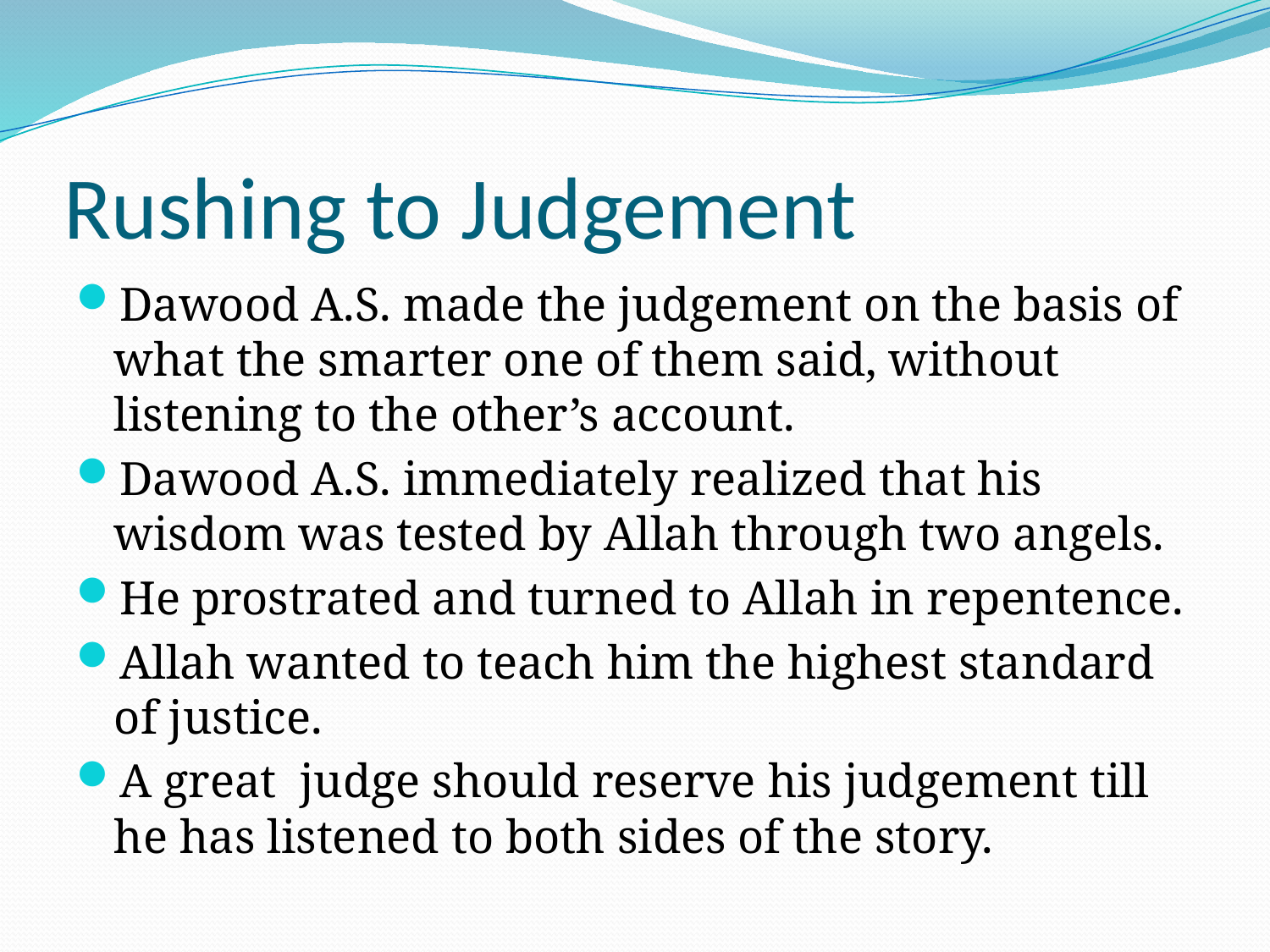

# Rushing to Judgement
Dawood A.S. made the judgement on the basis of what the smarter one of them said, without listening to the other’s account.
Dawood A.S. immediately realized that his wisdom was tested by Allah through two angels.
He prostrated and turned to Allah in repentence.
Allah wanted to teach him the highest standard of justice.
A great  judge should reserve his judgement till he has listened to both sides of the story.